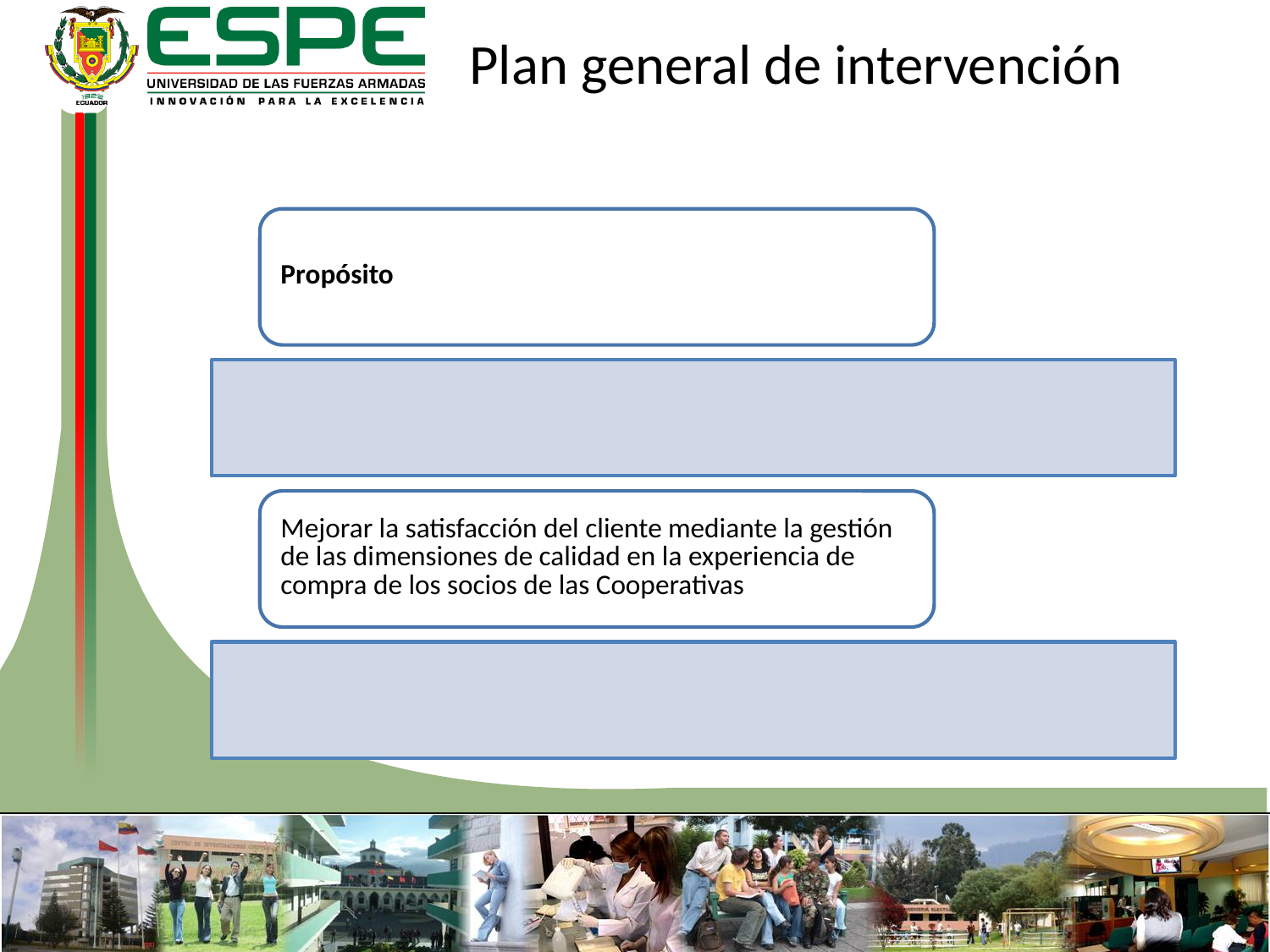

Plan general de intervención
Propósito
Mejorar la satisfacción del cliente mediante la gestión de las dimensiones de calidad en la experiencia de compra de los socios de las Cooperativas